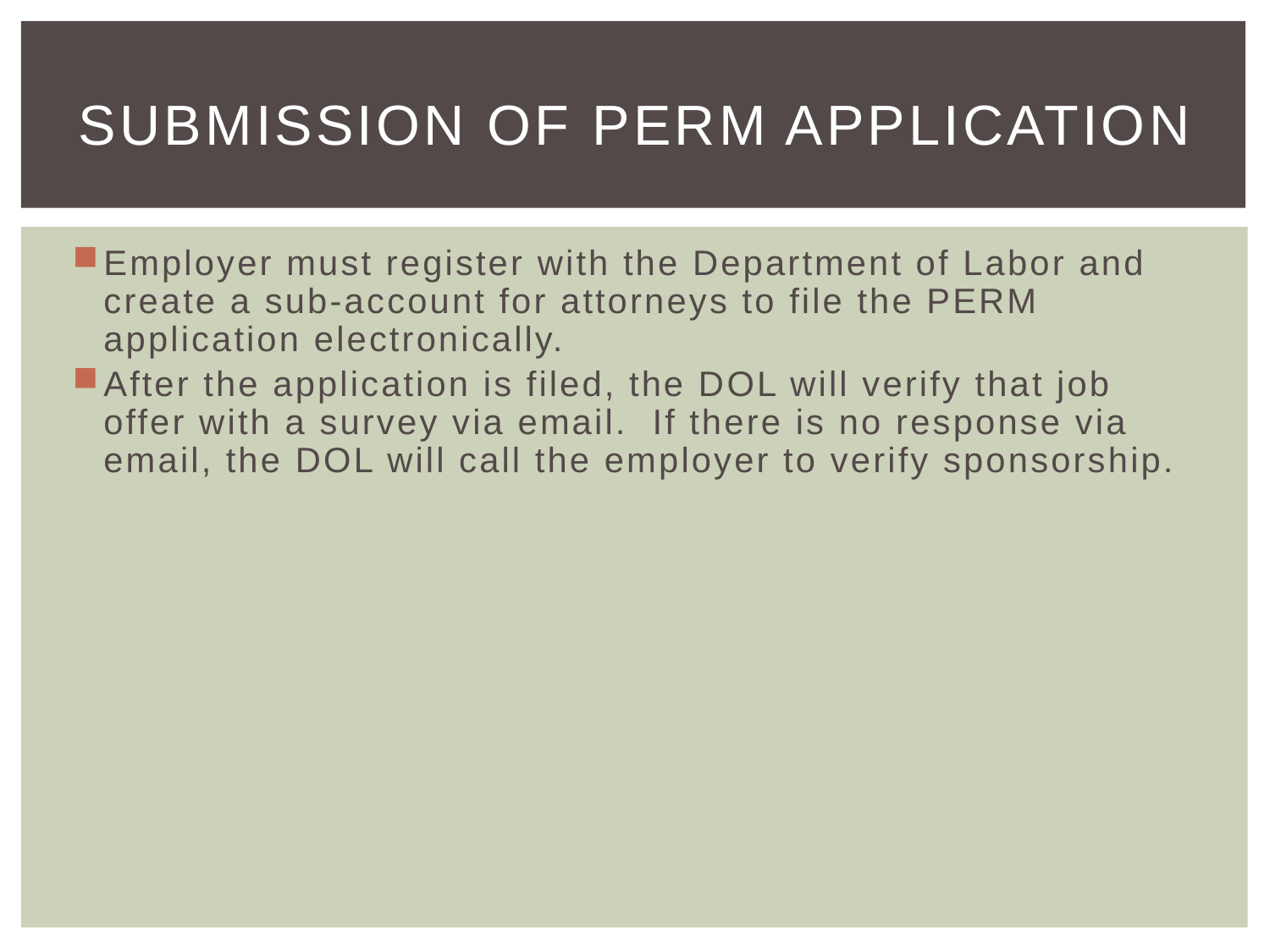

# Submission of PERM Application
Employer must register with the Department of Labor and create a sub-account for attorneys to file the PERM application electronically.
After the application is filed, the DOL will verify that job offer with a survey via email.  If there is no response via email, the DOL will call the employer to verify sponsorship.